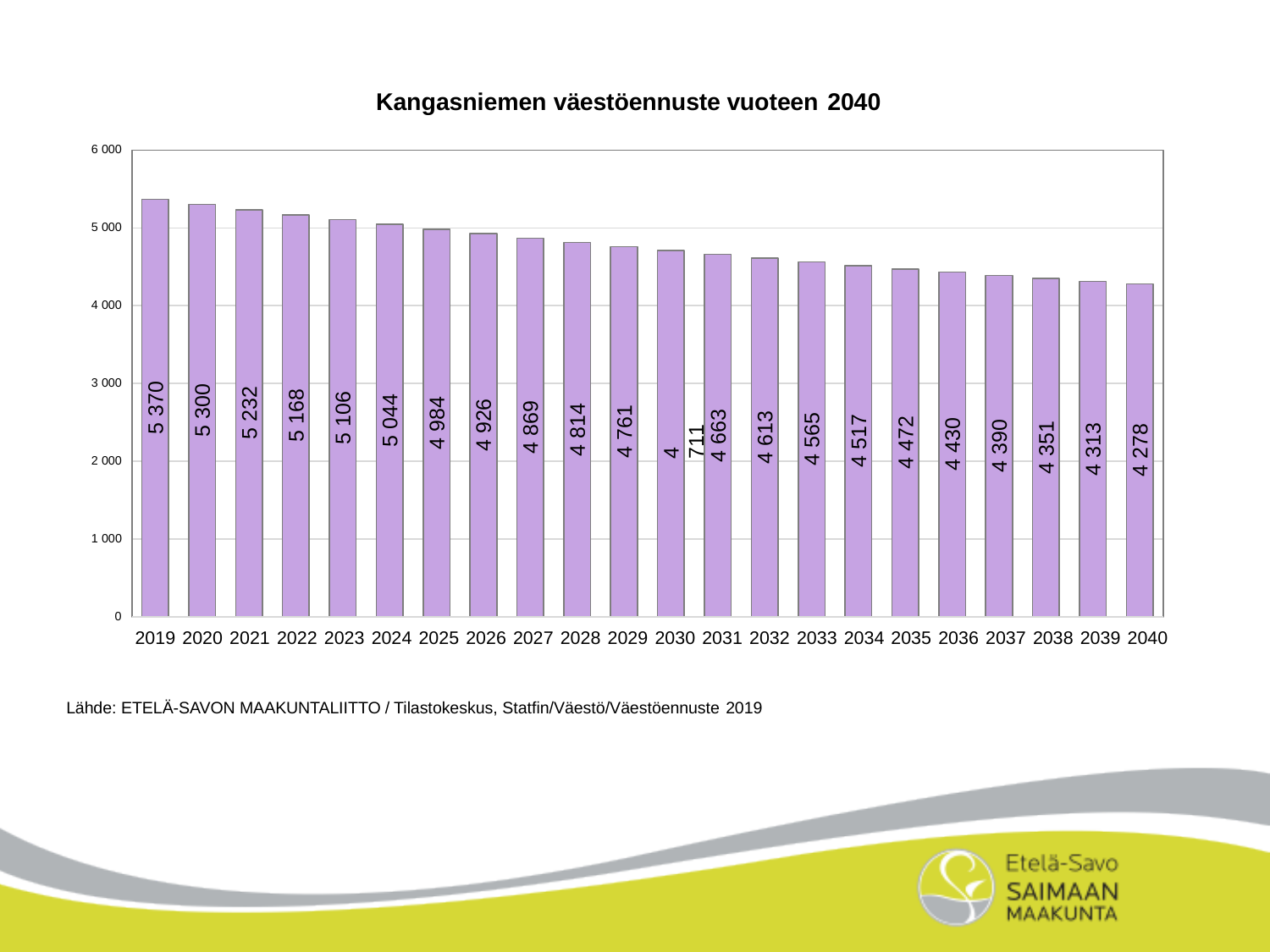

Kangasniemen väestöennuste vuoteen 2040
6 000

5 000

4 000

3 000
5 370
5 300

5 232
5 168
5 106
5 044
4 984
4 926
4 869
4 814
4 761
4 711
4 663
4 613
4 565
4 517
4 472
4 430
4 390
4 351
4 313
4 278
2 000

1 000

0

2019 2020 2021 2022 2023 2024 2025 2026 2027 2028 2029 2030 2031 2032 2033 2034 2035 2036 2037 2038 2039 2040
Lähde: ETELÄ-SAVON MAAKUNTALIITTO / Tilastokeskus, Statfin/Väestö/Väestöennuste 2019